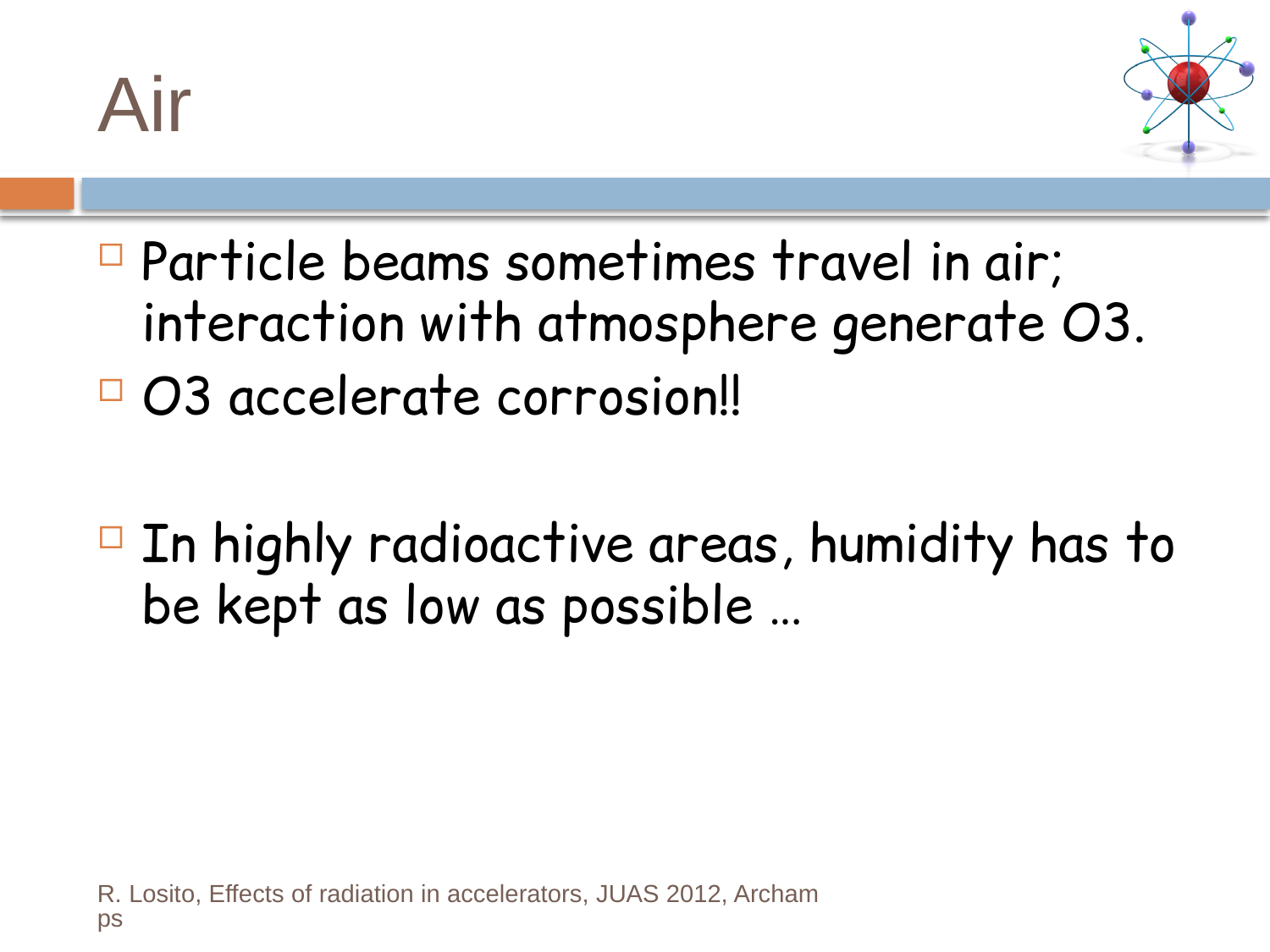

# Air
Particle beams sometimes travel in air; interaction with atmosphere generate O3.
O3 accelerate corrosion!!

In highly radioactive areas, humidity has to be kept as low as possible …
R. Losito, Effects of radiation in accelerators, JUAS 2012, Archamps